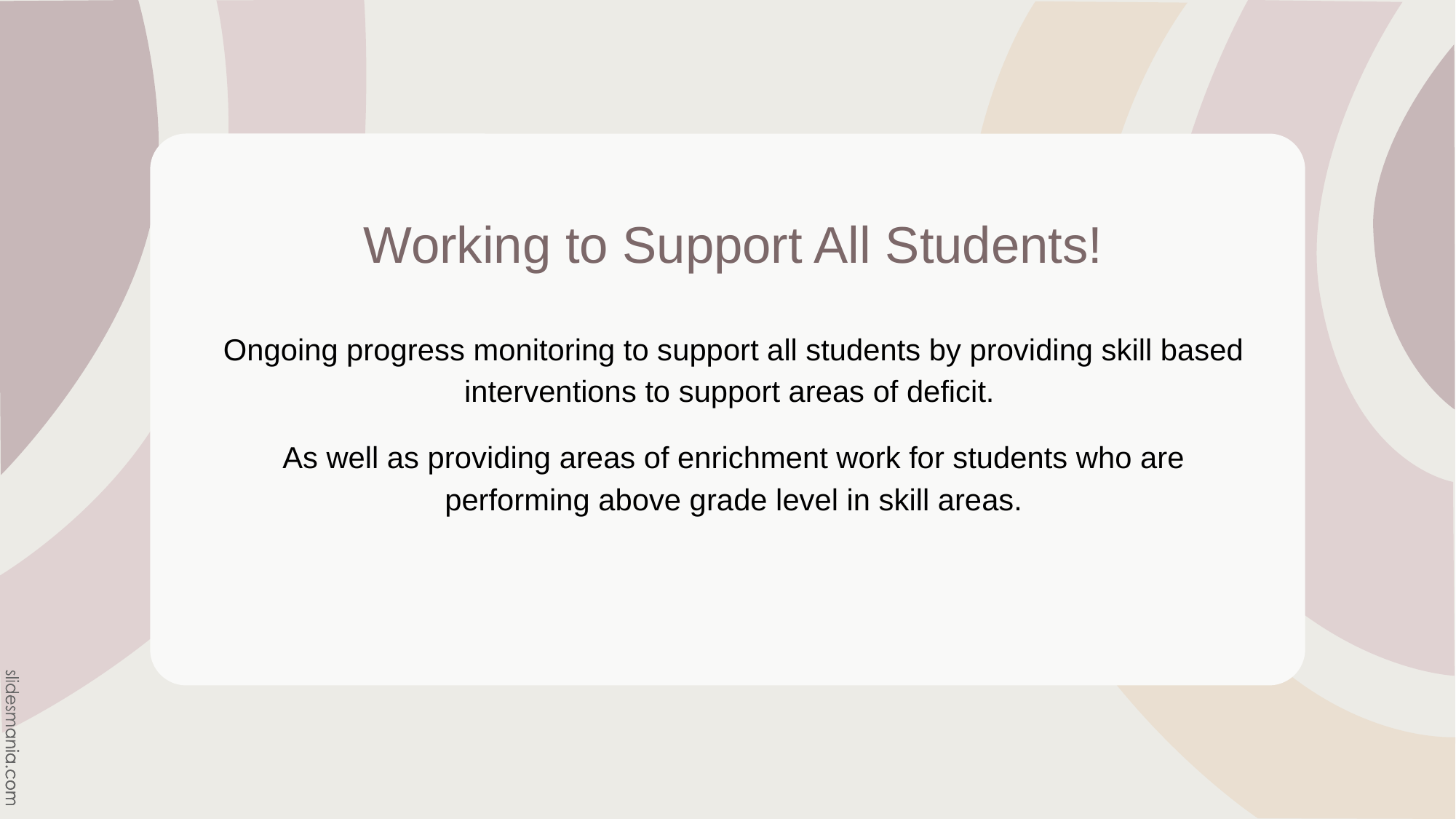

# Working to Support All Students!
Ongoing progress monitoring to support all students by providing skill based interventions to support areas of deficit.
As well as providing areas of enrichment work for students who are performing above grade level in skill areas.